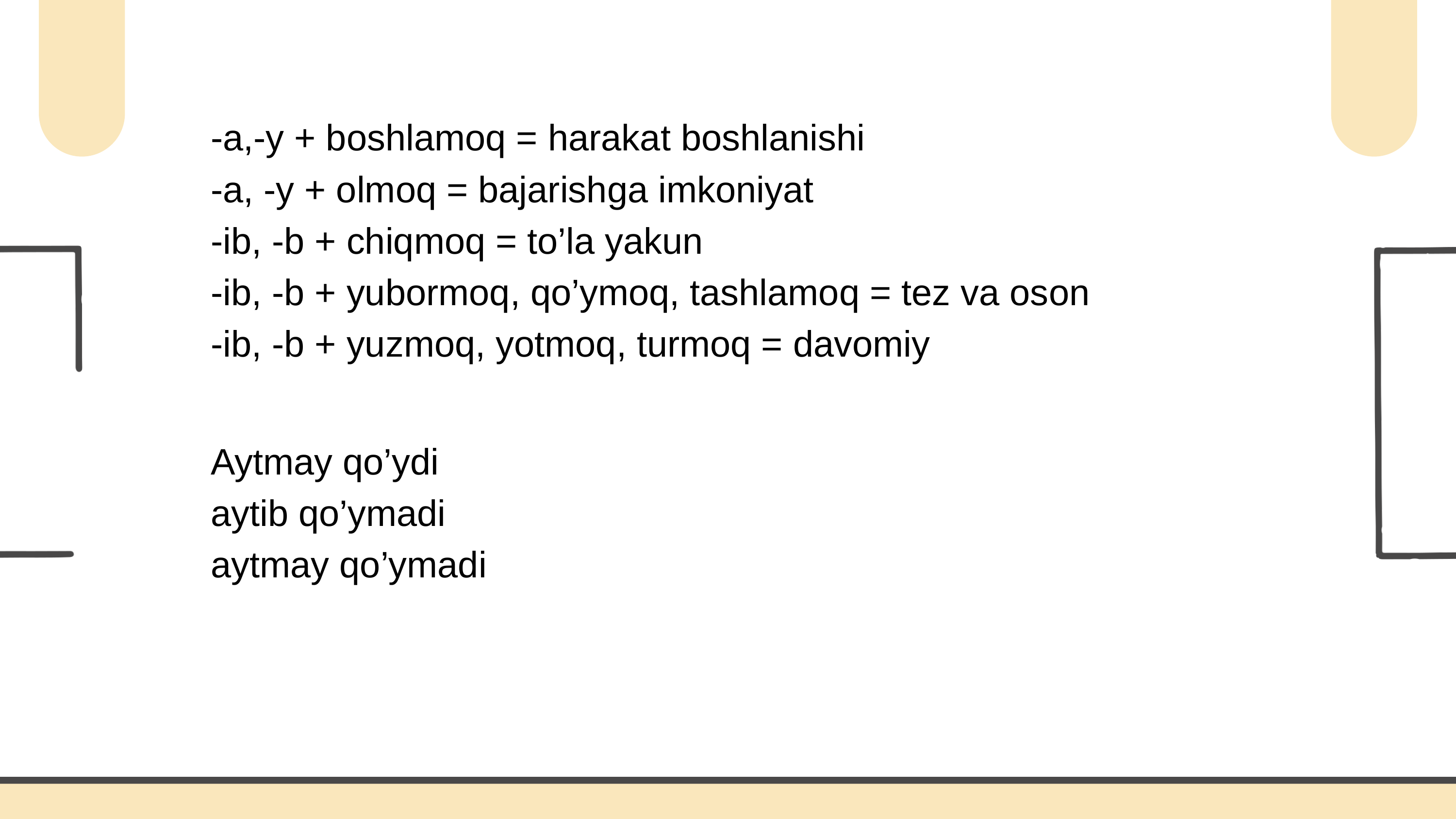

-a,-y + boshlamoq = harakat boshlanishi
-a, -y + olmoq = bajarishga imkoniyat
-ib, -b + chiqmoq = to’la yakun
-ib, -b + yubormoq, qo’ymoq, tashlamoq = tez va oson
-ib, -b + yuzmoq, yotmoq, turmoq = davomiy

Aytmay qo’ydi
aytib qo’ymadi
aytmay qo’ymadi